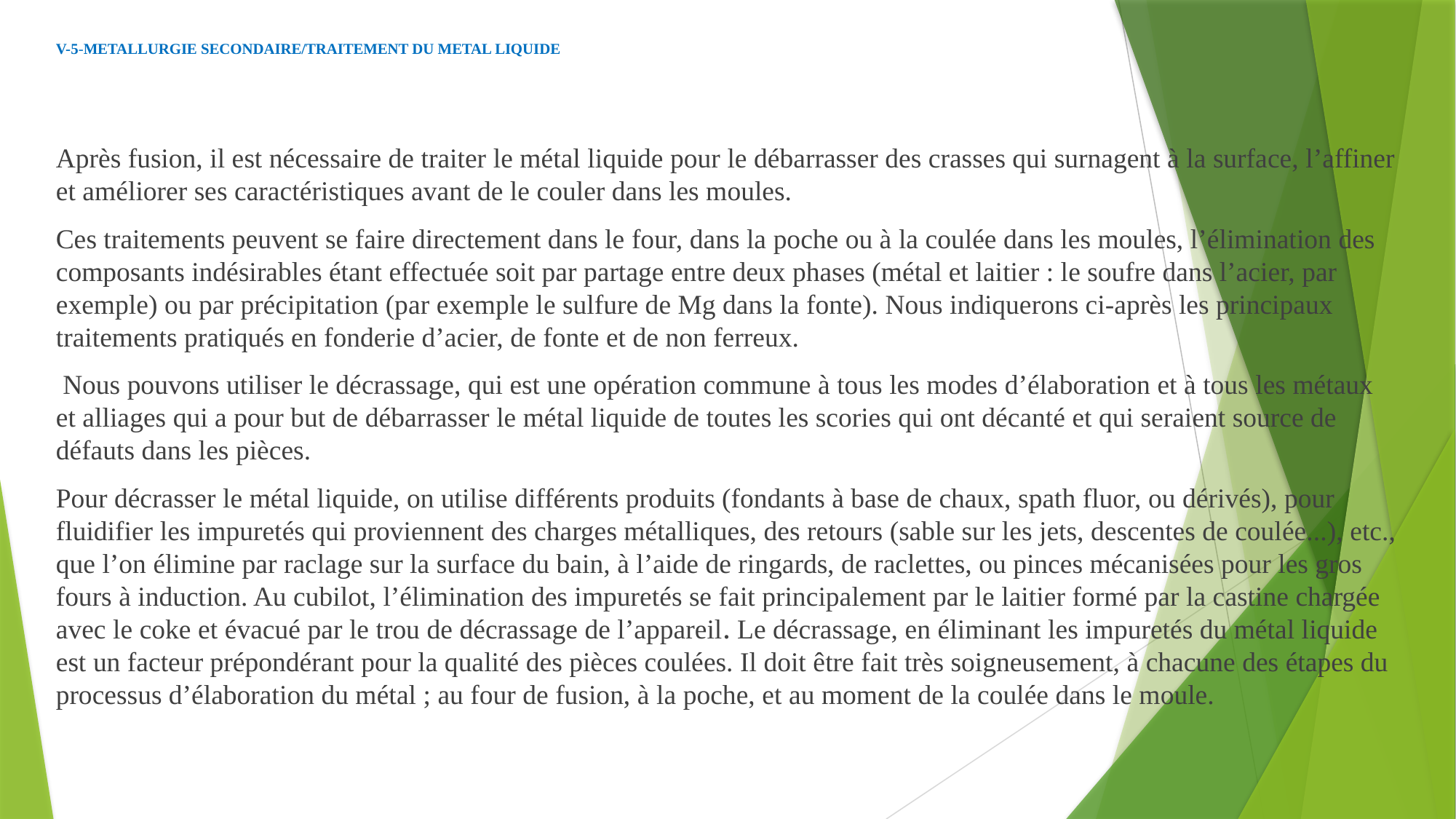

# V-5-METALLURGIE SECONDAIRE/TRAITEMENT DU METAL LIQUIDE
Après fusion, il est nécessaire de traiter le métal liquide pour le débarrasser des crasses qui surnagent à la surface, l’affiner et améliorer ses caractéristiques avant de le couler dans les moules.
Ces traitements peuvent se faire directement dans le four, dans la poche ou à la coulée dans les moules, l’élimination des composants indésirables étant effectuée soit par partage entre deux phases (métal et laitier : le soufre dans l’acier, par exemple) ou par précipitation (par exemple le sulfure de Mg dans la fonte). Nous indiquerons ci‐après les principaux traitements pratiqués en fonderie d’acier, de fonte et de non ferreux.
 Nous pouvons utiliser le décrassage, qui est une opération commune à tous les modes d’élaboration et à tous les métaux et alliages qui a pour but de débarrasser le métal liquide de toutes les scories qui ont décanté et qui seraient source de défauts dans les pièces.
Pour décrasser le métal liquide, on utilise différents produits (fondants à base de chaux, spath fluor, ou dérivés), pour fluidifier les impuretés qui proviennent des charges métalliques, des retours (sable sur les jets, descentes de coulée...), etc., que l’on élimine par raclage sur la surface du bain, à l’aide de ringards, de raclettes, ou pinces mécanisées pour les gros fours à induction. Au cubilot, l’élimination des impuretés se fait principalement par le laitier formé par la castine chargée avec le coke et évacué par le trou de décrassage de l’appareil. Le décrassage, en éliminant les impuretés du métal liquide est un facteur prépondérant pour la qualité des pièces coulées. Il doit être fait très soigneusement, à chacune des étapes du processus d’élaboration du métal ; au four de fusion, à la poche, et au moment de la coulée dans le moule.